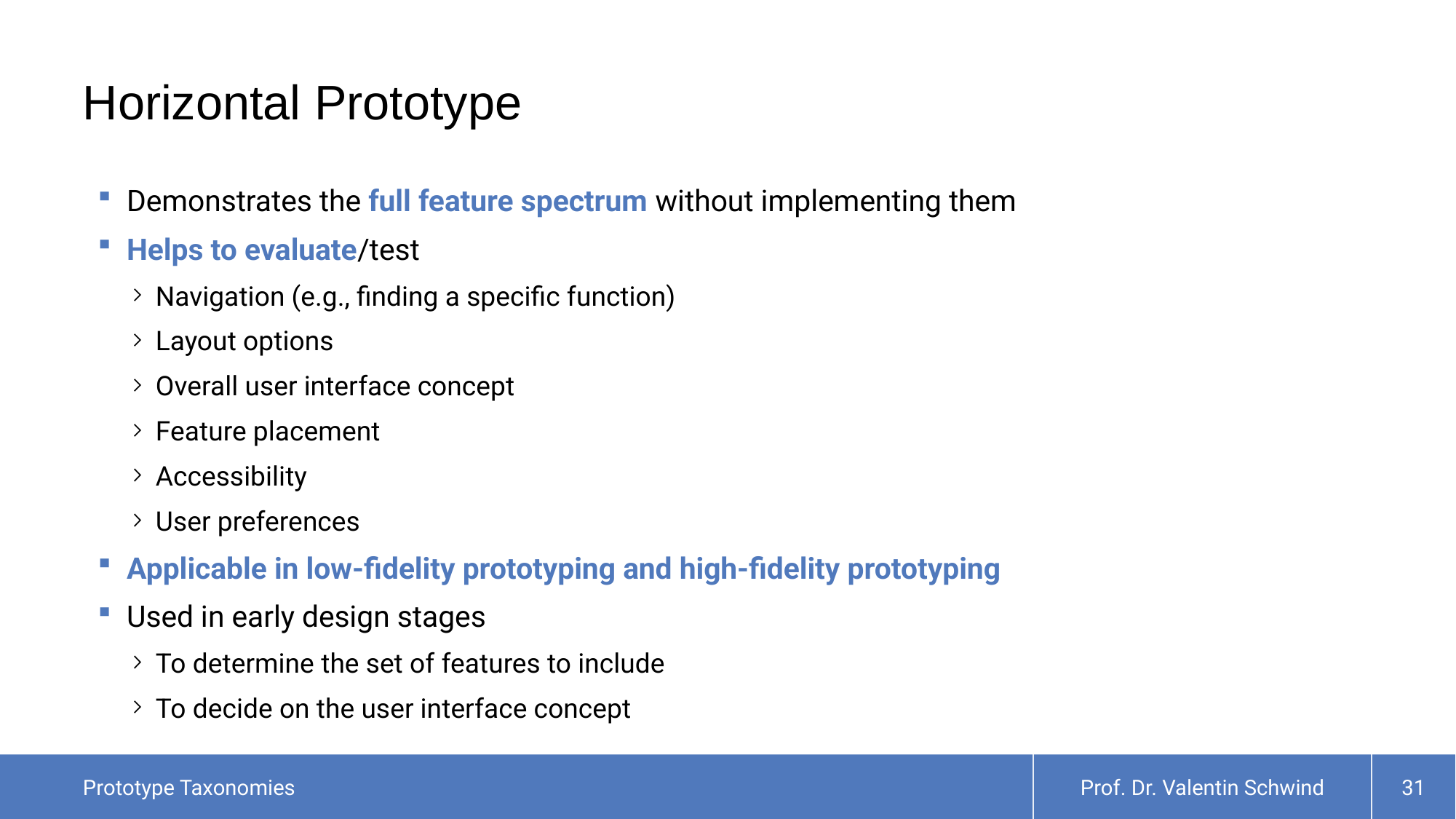

# Horizontal Prototype
Demonstrates the full feature spectrum without implementing them
Helps to evaluate/test
Navigation (e.g., finding a specific function)
Layout options
Overall user interface concept
Feature placement
Accessibility
User preferences
Applicable in low-fidelity prototyping and high-fidelity prototyping
Used in early design stages
To determine the set of features to include
To decide on the user interface concept
Prototype Taxonomies
Prof. Dr. Valentin Schwind
31